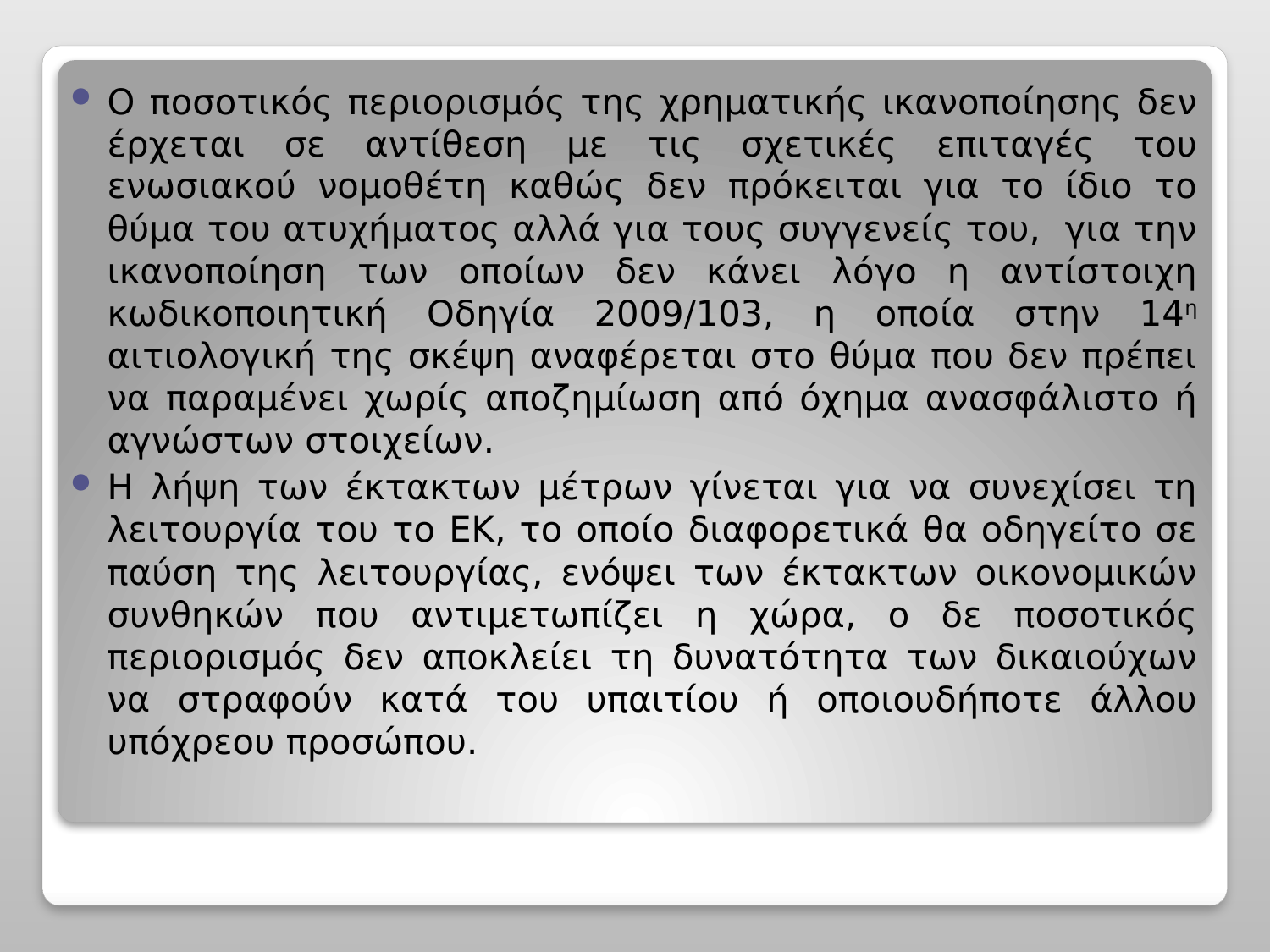

Ο ποσοτικός περιορισμός της χρηματικής ικανοποίησης δεν έρχεται σε αντίθεση με τις σχετικές επιταγές του ενωσιακού νομοθέτη καθώς δεν πρόκειται για το ίδιο το θύμα του ατυχήματος αλλά για τους συγγενείς του,  για την ικανοποίηση των οποίων δεν κάνει λόγο η αντίστοιχη κωδικοποιητική Οδηγία 2009/103, η οποία στην 14η αιτιολογική της σκέψη αναφέρεται στο θύμα που δεν πρέπει να παραμένει χωρίς αποζημίωση από όχημα ανασφάλιστο ή αγνώστων στοιχείων.
Η λήψη των έκτακτων μέτρων γίνεται για να συνεχίσει τη λειτουργία του το ΕΚ, το οποίο διαφορετικά θα οδηγείτο σε παύση της λειτουργίας, ενόψει των έκτακτων οικονομικών συνθηκών που αντιμετωπίζει η χώρα, ο δε ποσοτικός περιορισμός δεν αποκλείει τη δυνατότητα των δικαιούχων να στραφούν κατά του υπαιτίου ή οποιουδήποτε άλλου υπόχρεου προσώπου.